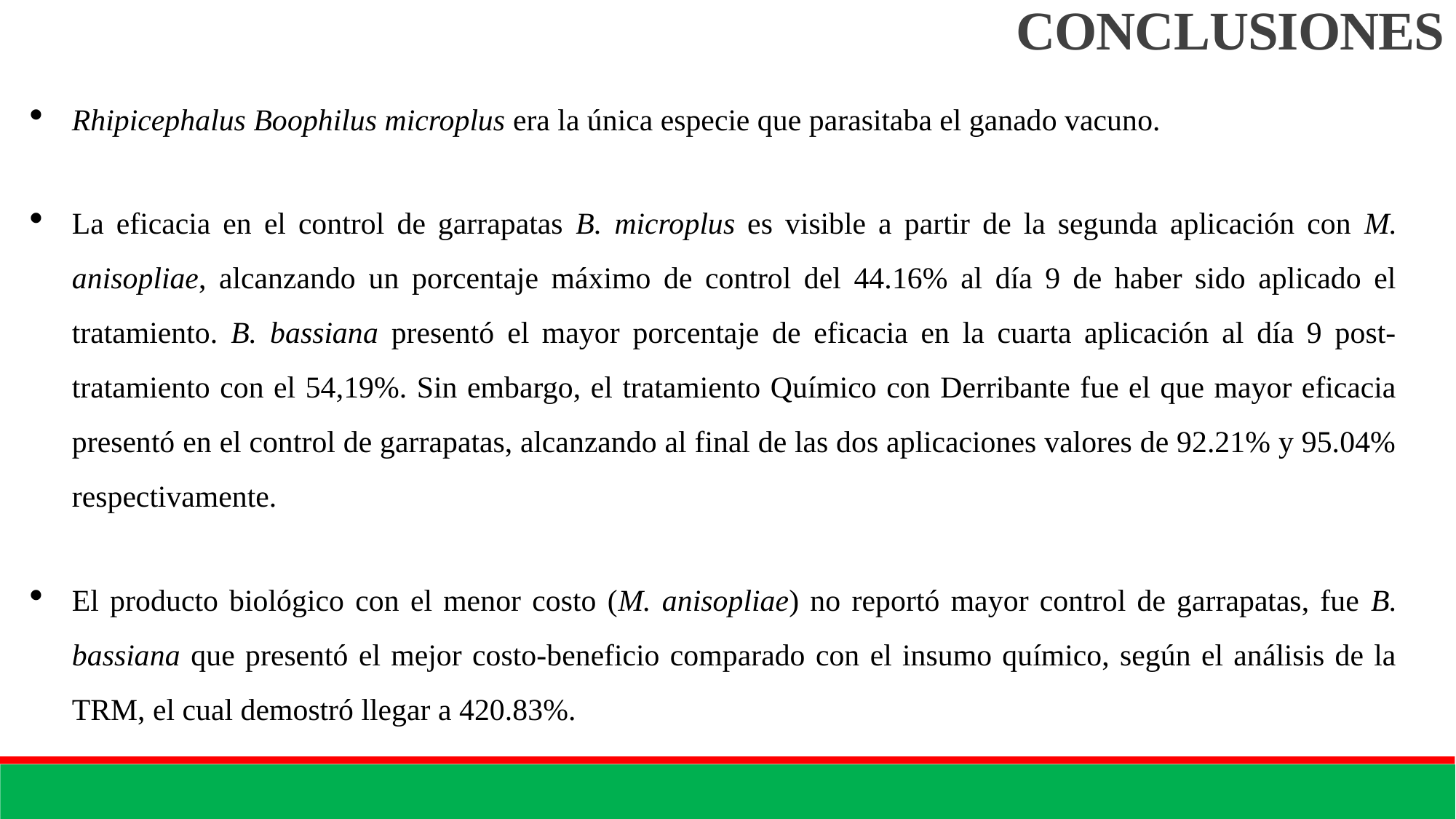

CONCLUSIONES
Rhipicephalus Boophilus microplus era la única especie que parasitaba el ganado vacuno.

La eficacia en el control de garrapatas B. microplus es visible a partir de la segunda aplicación con M. anisopliae, alcanzando un porcentaje máximo de control del 44.16% al día 9 de haber sido aplicado el tratamiento. B. bassiana presentó el mayor porcentaje de eficacia en la cuarta aplicación al día 9 post-tratamiento con el 54,19%. Sin embargo, el tratamiento Químico con Derribante fue el que mayor eficacia presentó en el control de garrapatas, alcanzando al final de las dos aplicaciones valores de 92.21% y 95.04% respectivamente.

El producto biológico con el menor costo (M. anisopliae) no reportó mayor control de garrapatas, fue B. bassiana que presentó el mejor costo-beneficio comparado con el insumo químico, según el análisis de la TRM, el cual demostró llegar a 420.83%.